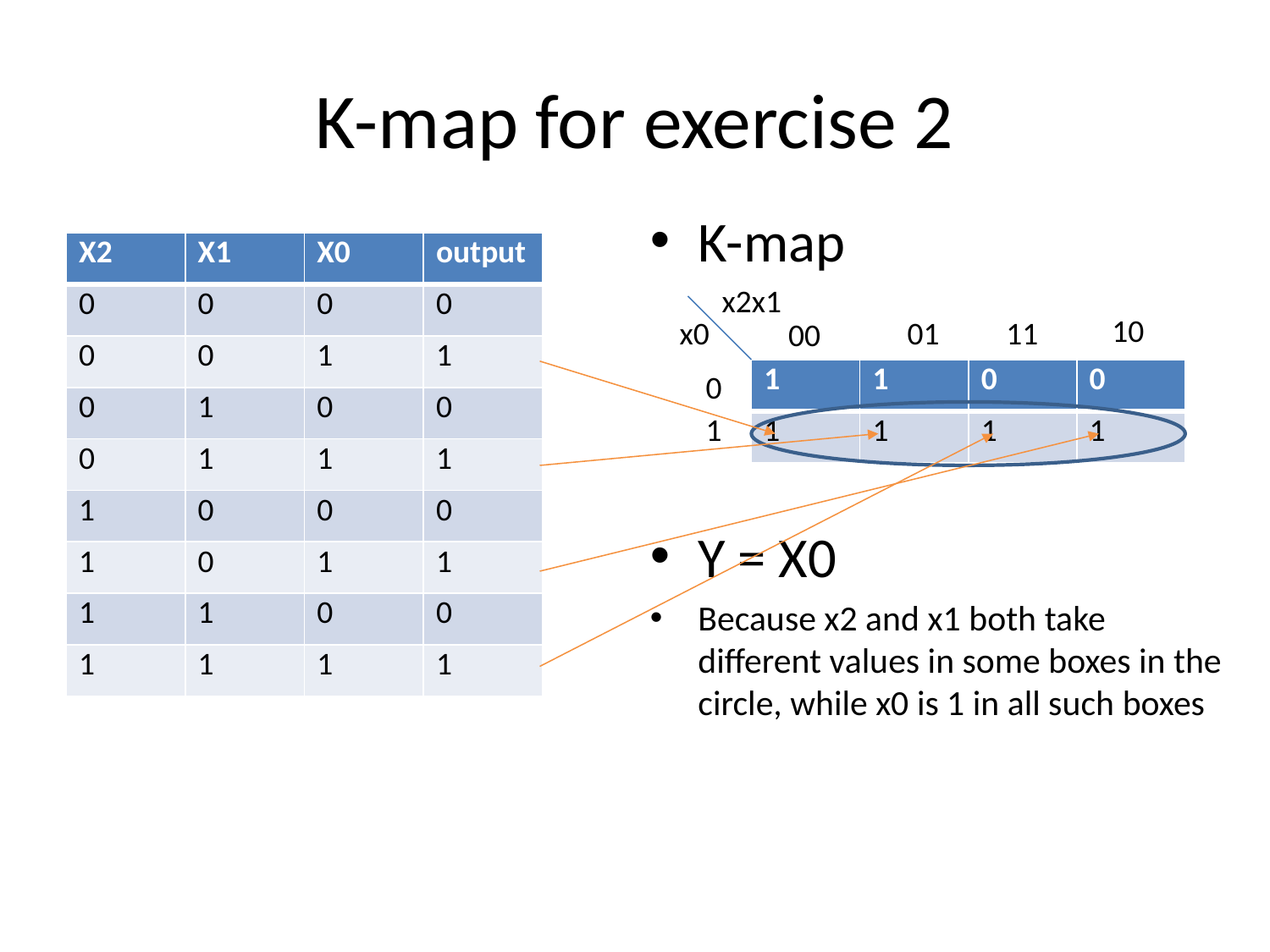

# K-map for exercise 2
K-map

Y = X0
Because x2 and x1 both take different values in some boxes in the circle, while x0 is 1 in all such boxes

| X2 | X1 | X0 | output |
| --- | --- | --- | --- |
| 0 | 0 | 0 | 0 |
| 0 | 0 | 1 | 1 |
| 0 | 1 | 0 | 0 |
| 0 | 1 | 1 | 1 |
| 1 | 0 | 0 | 0 |
| 1 | 0 | 1 | 1 |
| 1 | 1 | 0 | 0 |
| 1 | 1 | 1 | 1 |
x2x1
10
x0
01
11
00
| 1 | 1 | 0 | 0 |
| --- | --- | --- | --- |
| 1 | 1 | 1 | 1 |
0

1